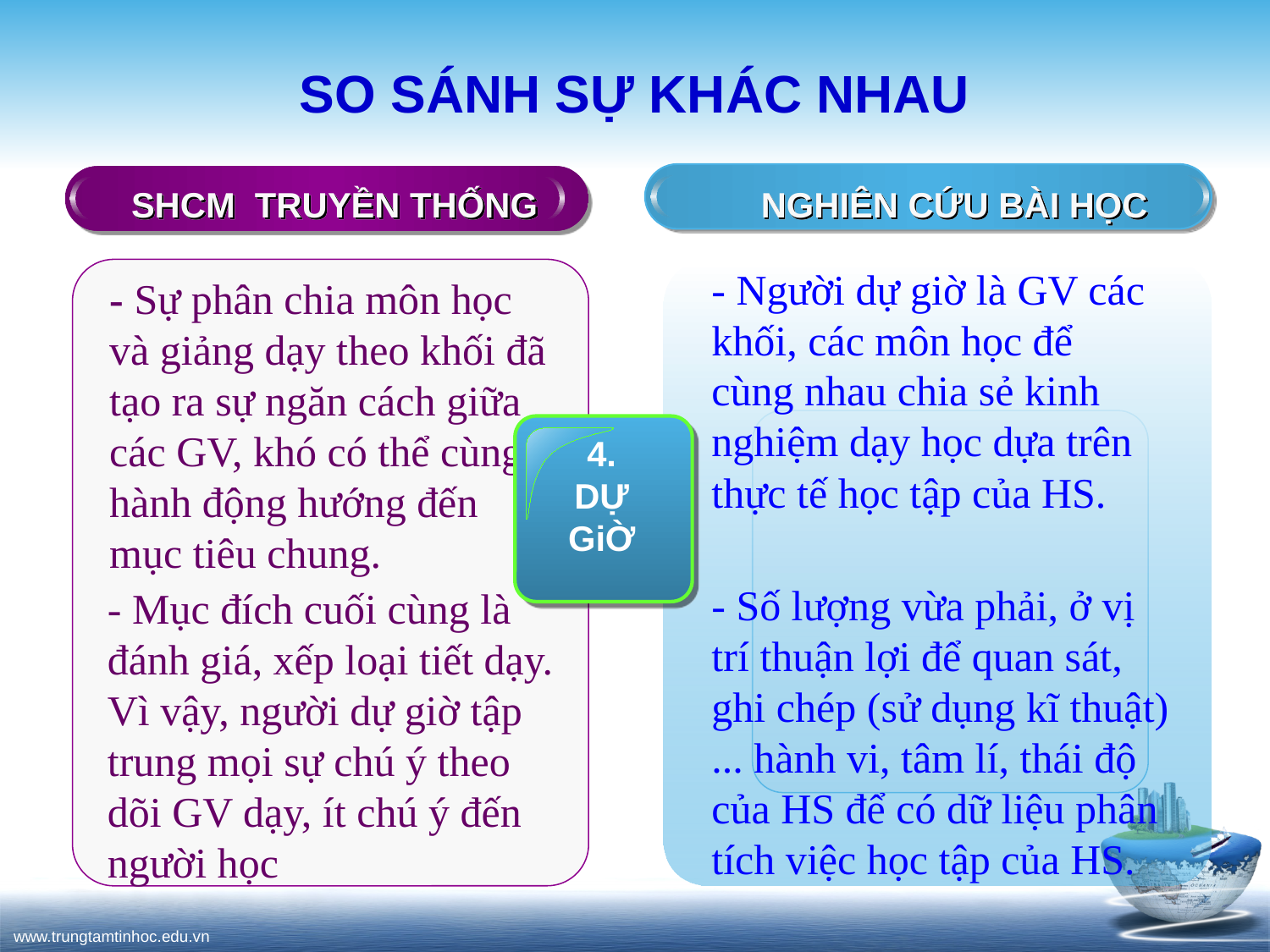

# SO SÁNH SỰ KHÁC NHAU

SHCM  TRUYỀN THỐNG
NGHIÊN CỨU BÀI HỌC
- Người dự giờ là GV các khối, các môn học để cùng nhau chia sẻ kinh nghiệm dạy học dựa trên thực tế học tập của HS.

- Sự phân chia môn học và giảng dạy theo khối đã tạo ra sự ngăn cách giữa các GV, khó có thể cùng hành động hướng đến mục tiêu chung.

4.
DỰ GiỜ
- Số lượng vừa phải, ở vị trí thuận lợi để quan sát, ghi chép (sử dụng kĩ thuật) ... hành vi, tâm lí, thái độ của HS để có dữ liệu phân tích việc học tập của HS.
- Mục đích cuối cùng là đánh giá, xếp loại tiết dạy. Vì vậy, người dự giờ tập trung mọi sự chú ý theo dõi GV dạy, ít chú ý đến người học